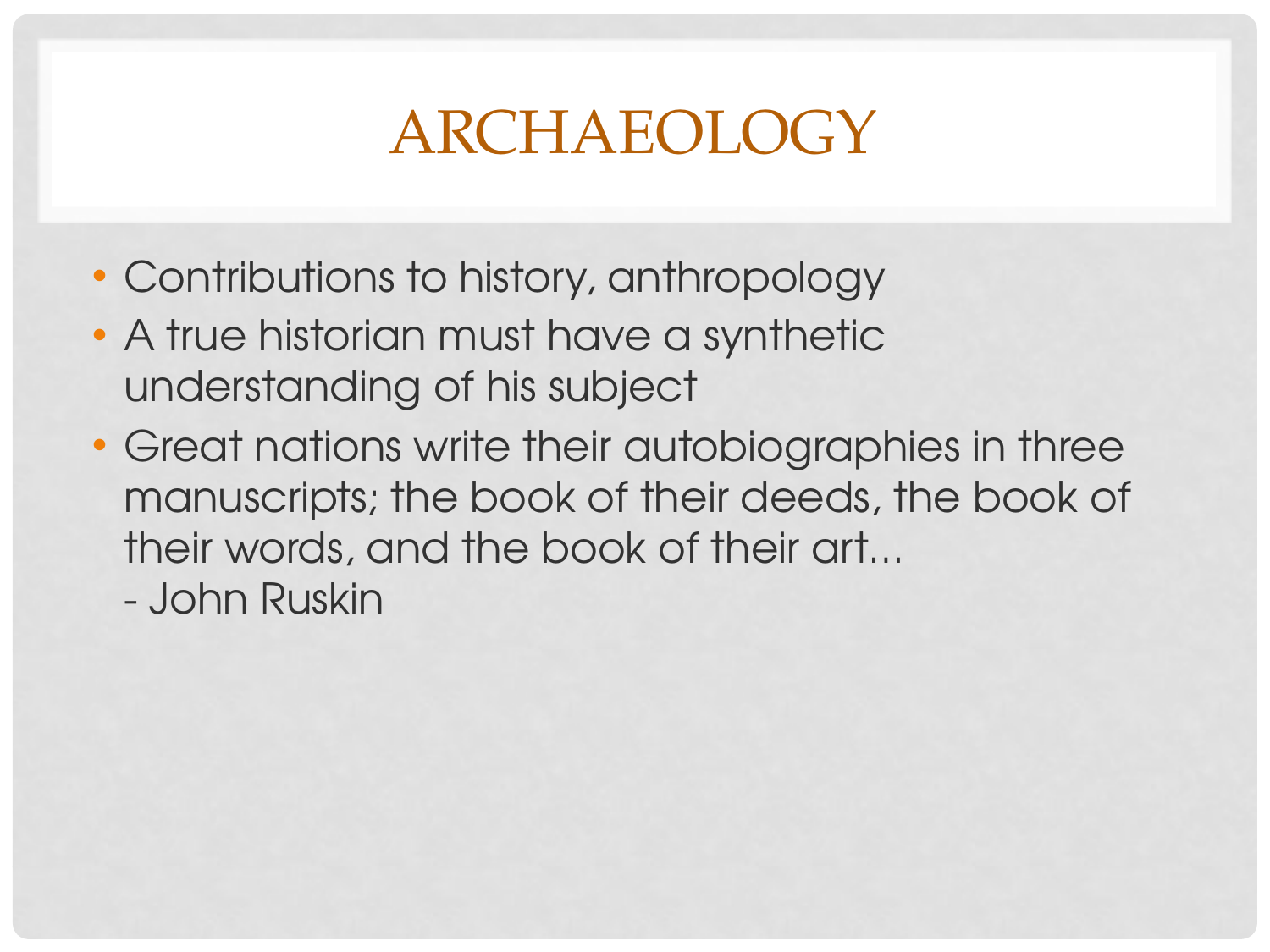

# archaeology
Contributions to history, anthropology
A true historian must have a synthetic understanding of his subject
Great nations write their autobiographies in three manuscripts; the book of their deeds, the book of their words, and the book of their art… 
- John Ruskin